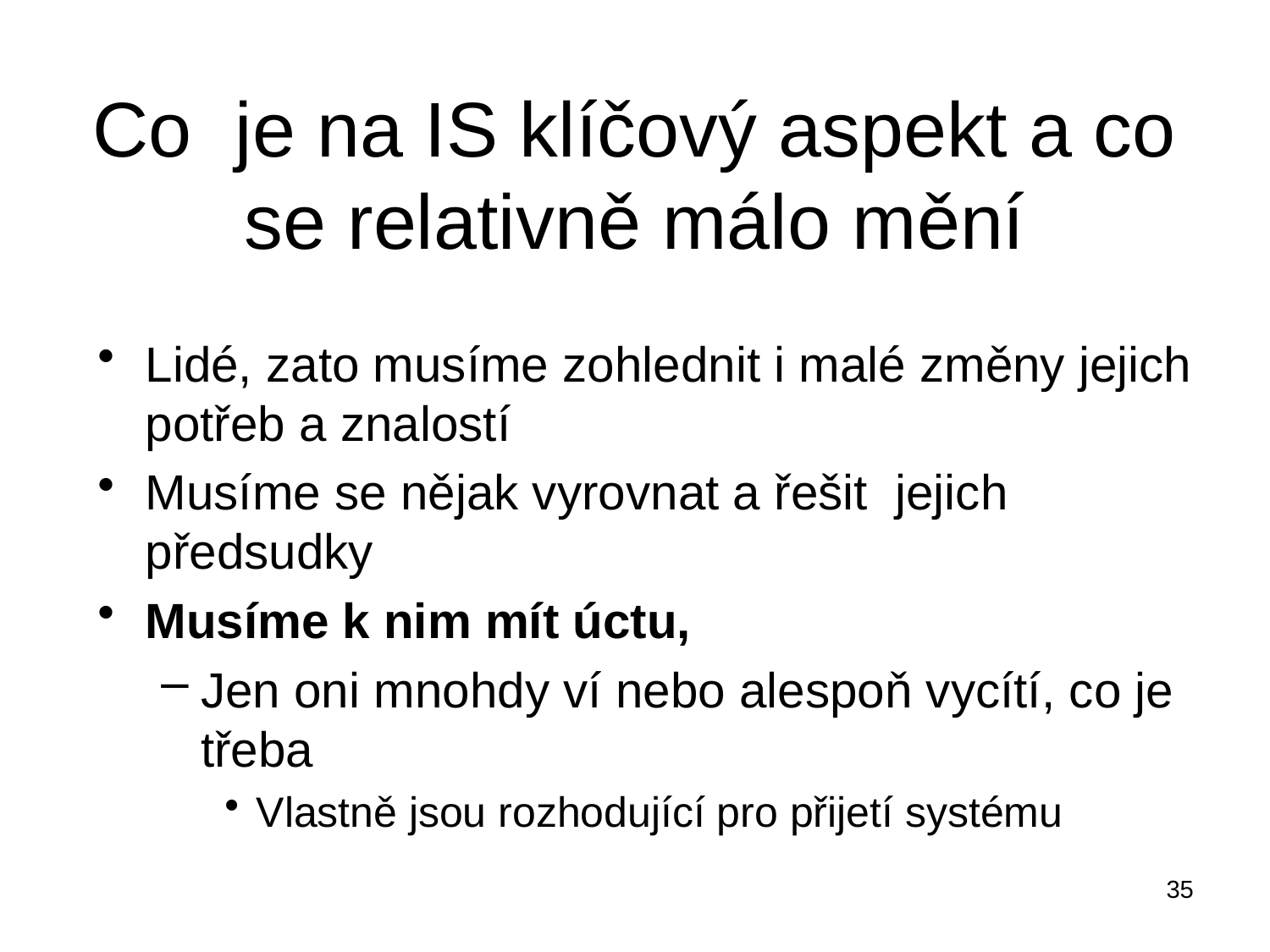

# Co  je na IS klíčový aspekt a co se relativně málo mění
Lidé, zato musíme zohlednit i malé změny jejich potřeb a znalostí
Musíme se nějak vyrovnat a řešit  jejich předsudky
Musíme k nim mít úctu,
Jen oni mnohdy ví nebo alespoň vycítí, co je třeba
Vlastně jsou rozhodující pro přijetí systému
35